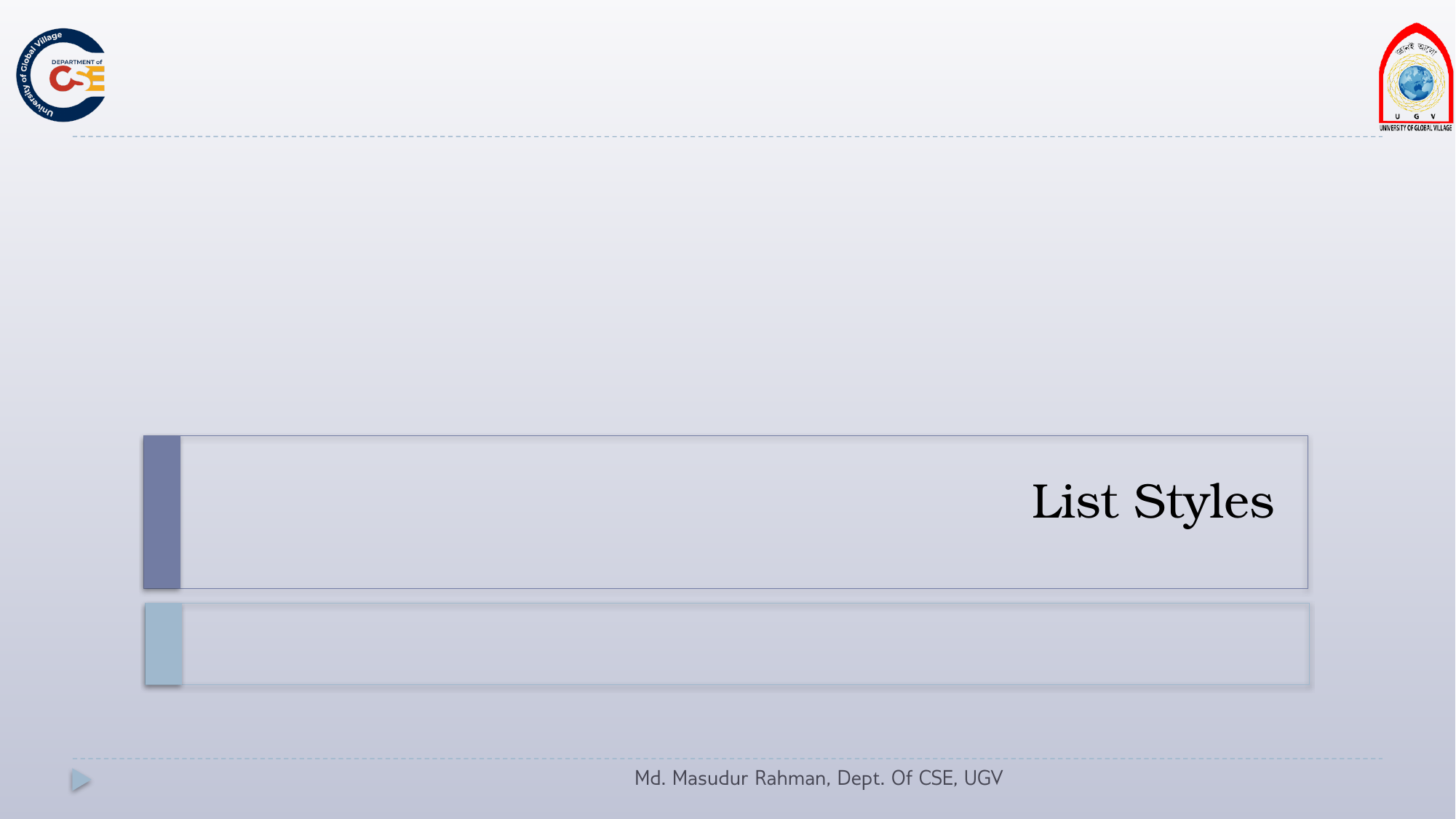

# List Styles

Md. Masudur Rahman, Dept. Of CSE, UGV